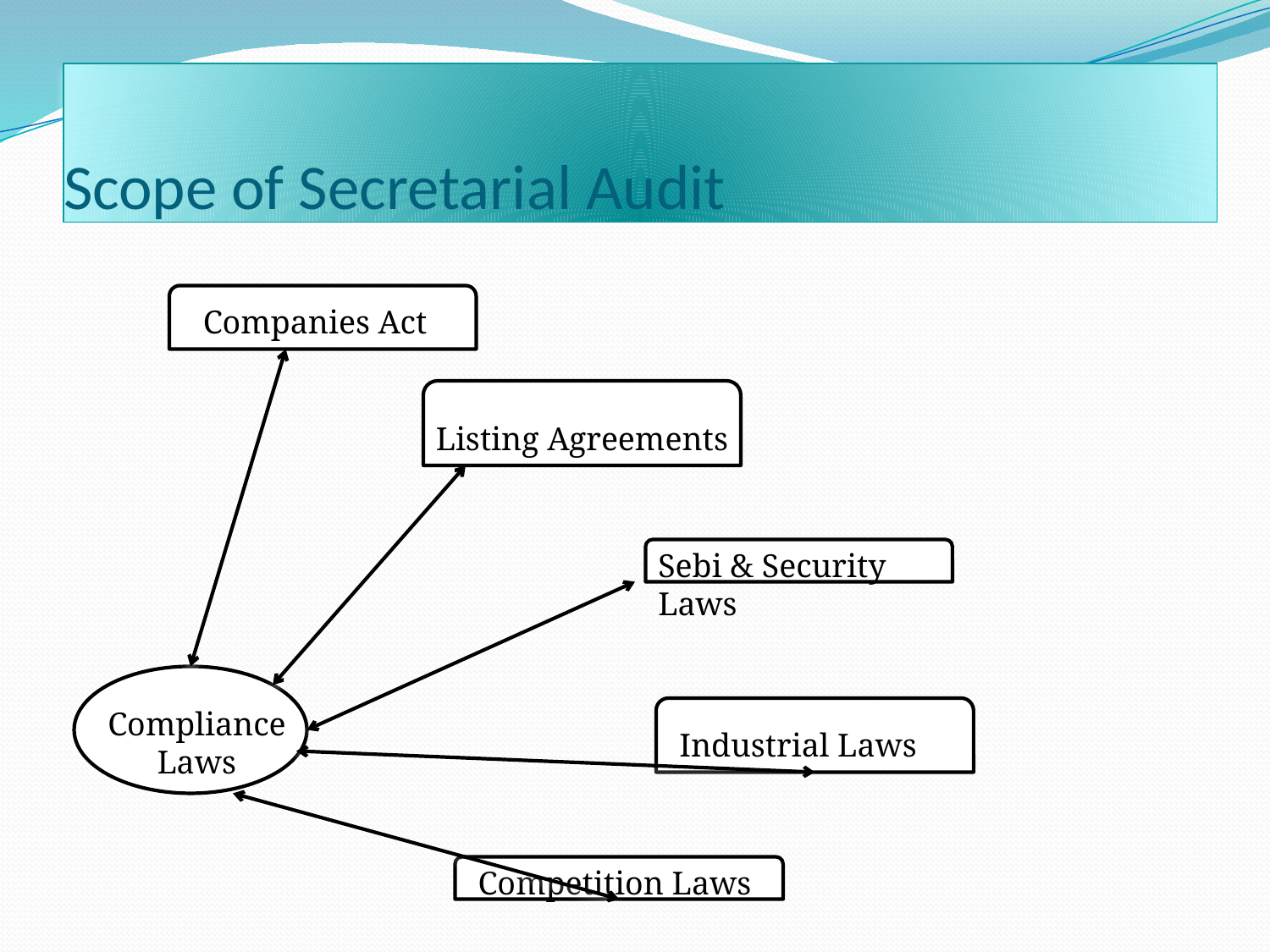

# Scope of Secretarial Audit

Companies Act

Listing Agreements

Sebi & Security Laws

Compliance
      Laws

Industrial Laws

Competition Laws